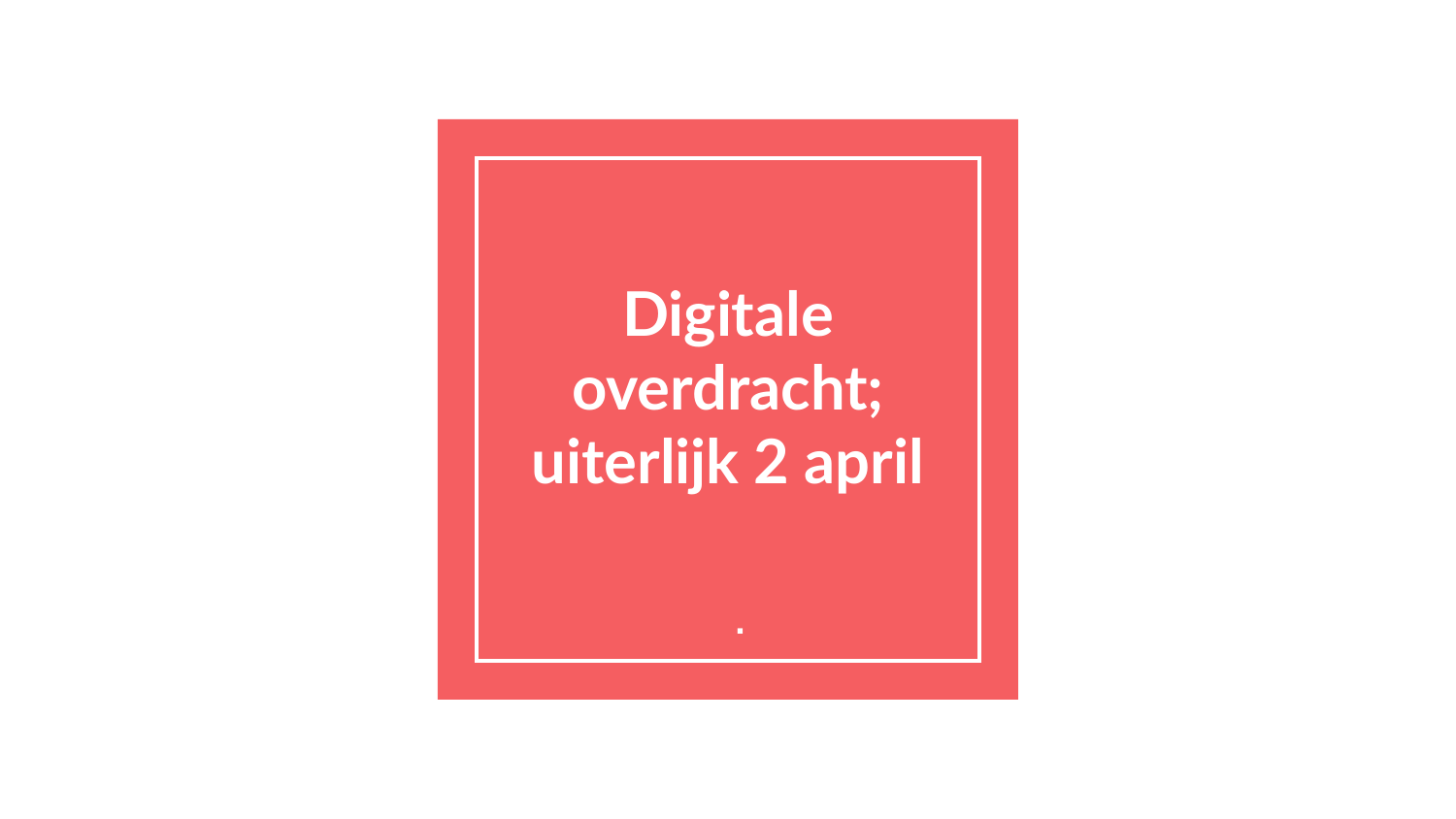

# Digitale overdracht;
uiterlijk 2 april
.